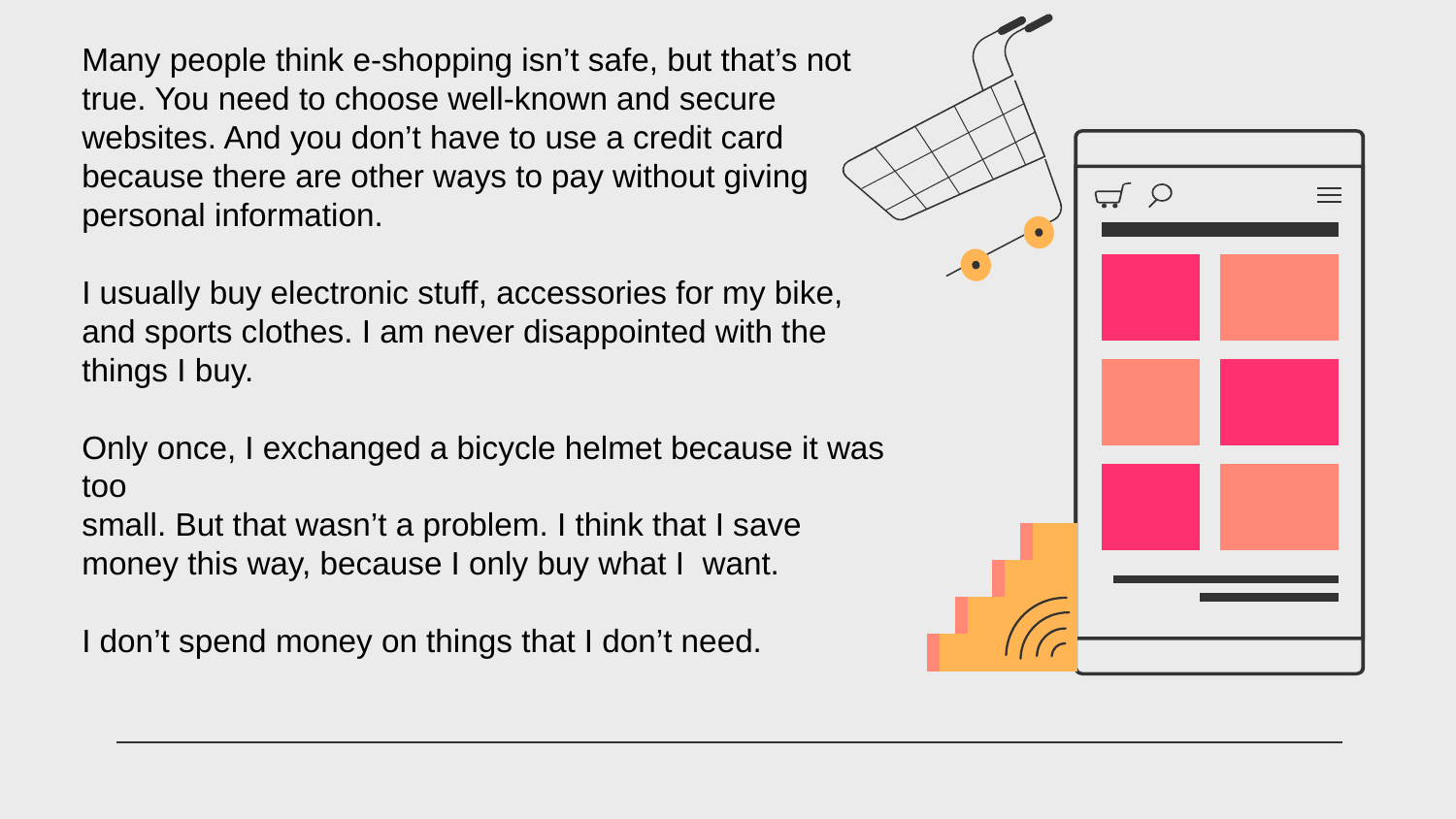

Many people think e-shopping isn’t safe, but that’s not true. You need to choose well-known and secure websites. And you don’t have to use a credit card because there are other ways to pay without giving personal information.

I usually buy electronic stuff, accessories for my bike, and sports clothes. I am never disappointed with the things I buy.

Only once, I exchanged a bicycle helmet because it was too
small. But that wasn’t a problem. I think that I save money this way, because I only buy what I  want.

I don’t spend money on things that I don’t need.